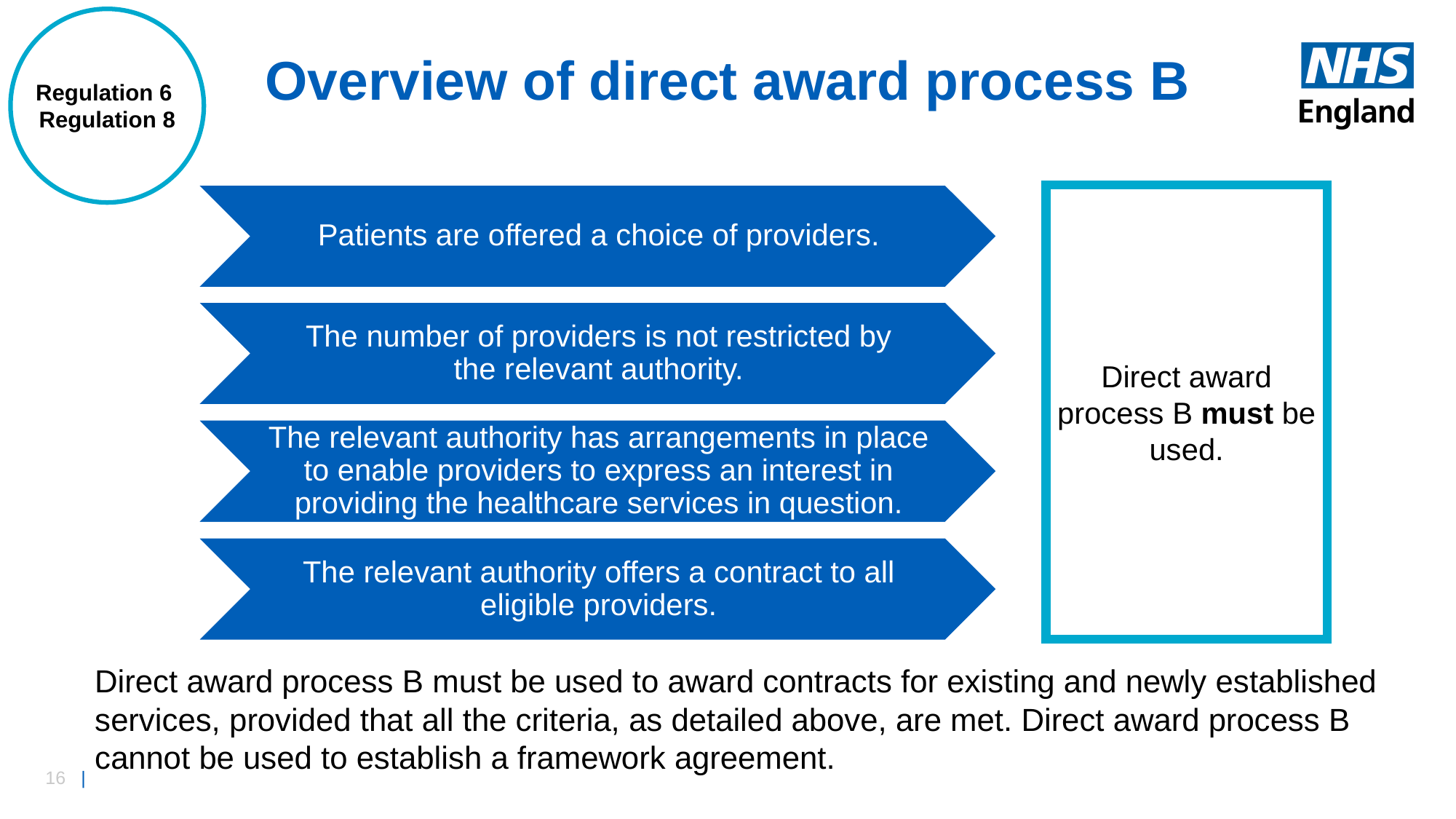

# Overview of direct award process B
Regulation 6
Regulation 8
The relevant authority offers a contract to all providers eligible.
Patients are offered a choice of providers.

Direct award process B must be used.
Patients are offered a choice of providers.
The number of providers is not restricted by the relevant authority.
The relevant authority has arrangements in place to enable providers to express an interest in providing the healthcare services in question.
The relevant authority offers a contract to all eligible providers.
Direct award process B must be used to award contracts for existing and newly established services, provided that all the criteria, as detailed above, are met. Direct award process B cannot be used to establish a framework agreement.